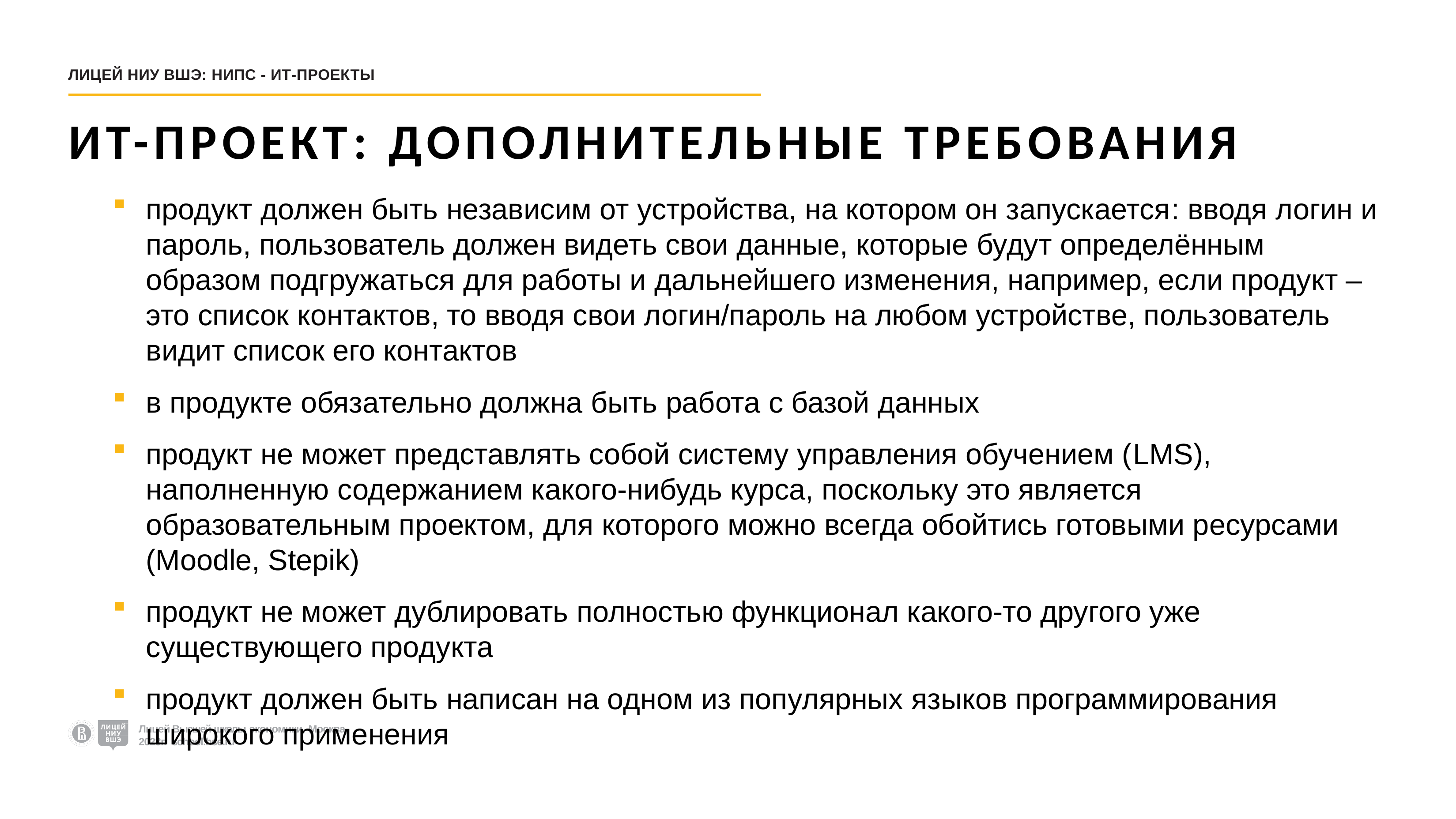

ЛИЦЕЙ НИУ ВШЭ: НИПС - ИТ-ПРОЕКТЫ

# ИТ-ПРОЕКТ: ДОПОЛНИТЕЛЬНЫЕ ТРЕБОВАНИЯ

продукт должен быть независим от устройства, на котором он запускается: вводя логин и пароль, пользователь должен видеть свои данные, которые будут определённым образом подгружаться для работы и дальнейшего изменения, например, если продукт – это список контактов, то вводя свои логин/пароль на любом устройстве, пользователь видит список его контактов
в продукте обязательно должна быть работа с базой данных
продукт не может представлять собой систему управления обучением (LMS), наполненную содержанием какого-нибудь курса, поскольку это является образовательным проектом, для которого можно всегда обойтись готовыми ресурсами (Moodle, Stepik)
продукт не может дублировать полностью функционал какого-то другого уже существующего продукта
продукт должен быть написан на одном из популярных языков программирования широкого применения

Лицей Высшей школы экономики. Москва, 2018 г.  school.hse.ru
Лицей Высшей школы экономики. Москва, 2023г.  school.hse.ru